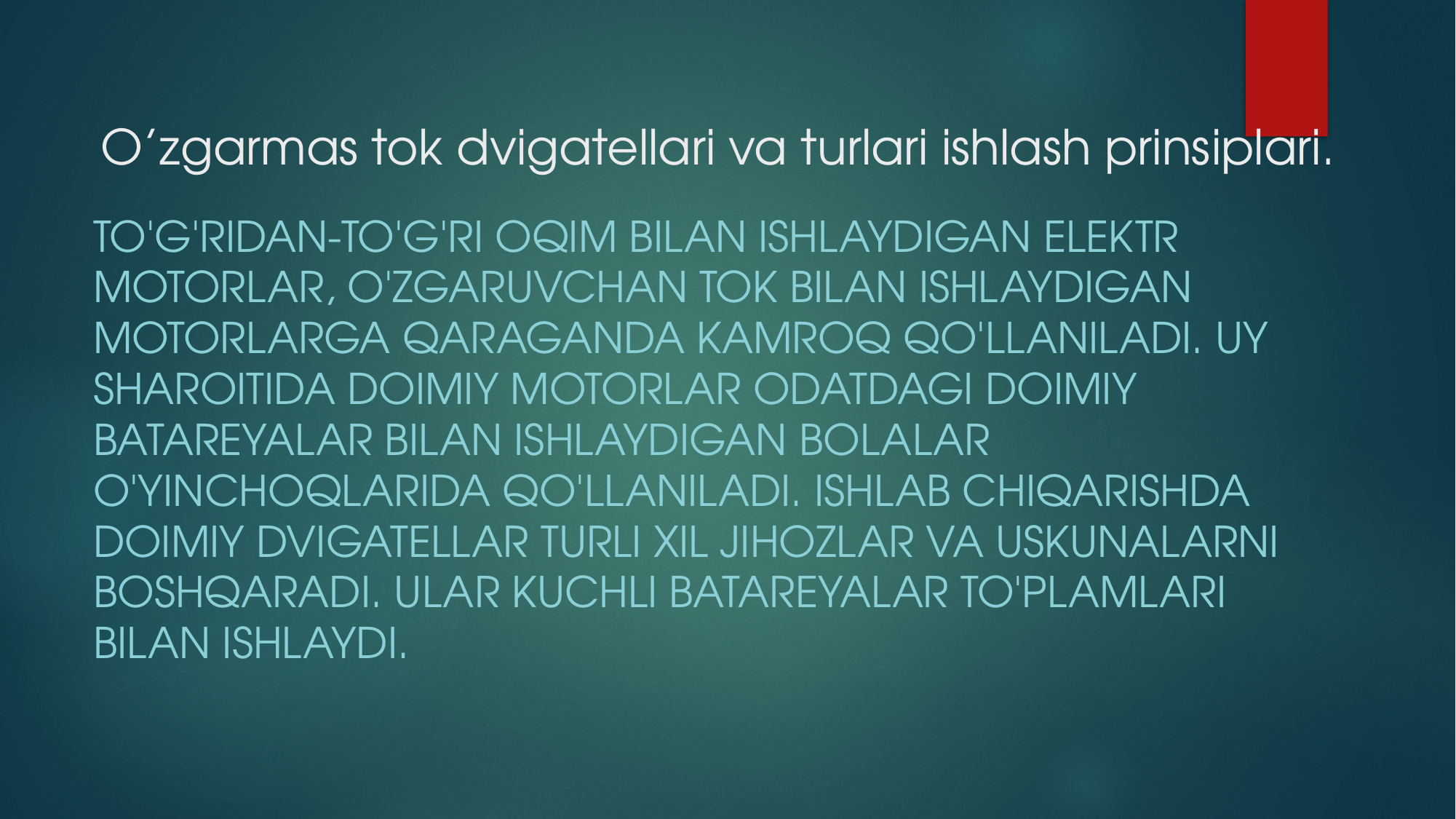

# O’zgarmas tok dvigatellari va turlari ishlash prinsiplari.
To'g'ridan-to'g'ri oqim bilan ishlaydigan elektr motorlar, o'zgaruvchan tok bilan ishlaydigan motorlarga qaraganda kamroq qo'llaniladi. Uy sharoitida doimiy motorlar odatdagi doimiy batareyalar bilan ishlaydigan bolalar o'yinchoqlarida qo'llaniladi. Ishlab chiqarishda doimiy dvigatellar turli xil jihozlar va uskunalarni boshqaradi. Ular kuchli batareyalar to'plamlari bilan ishlaydi.